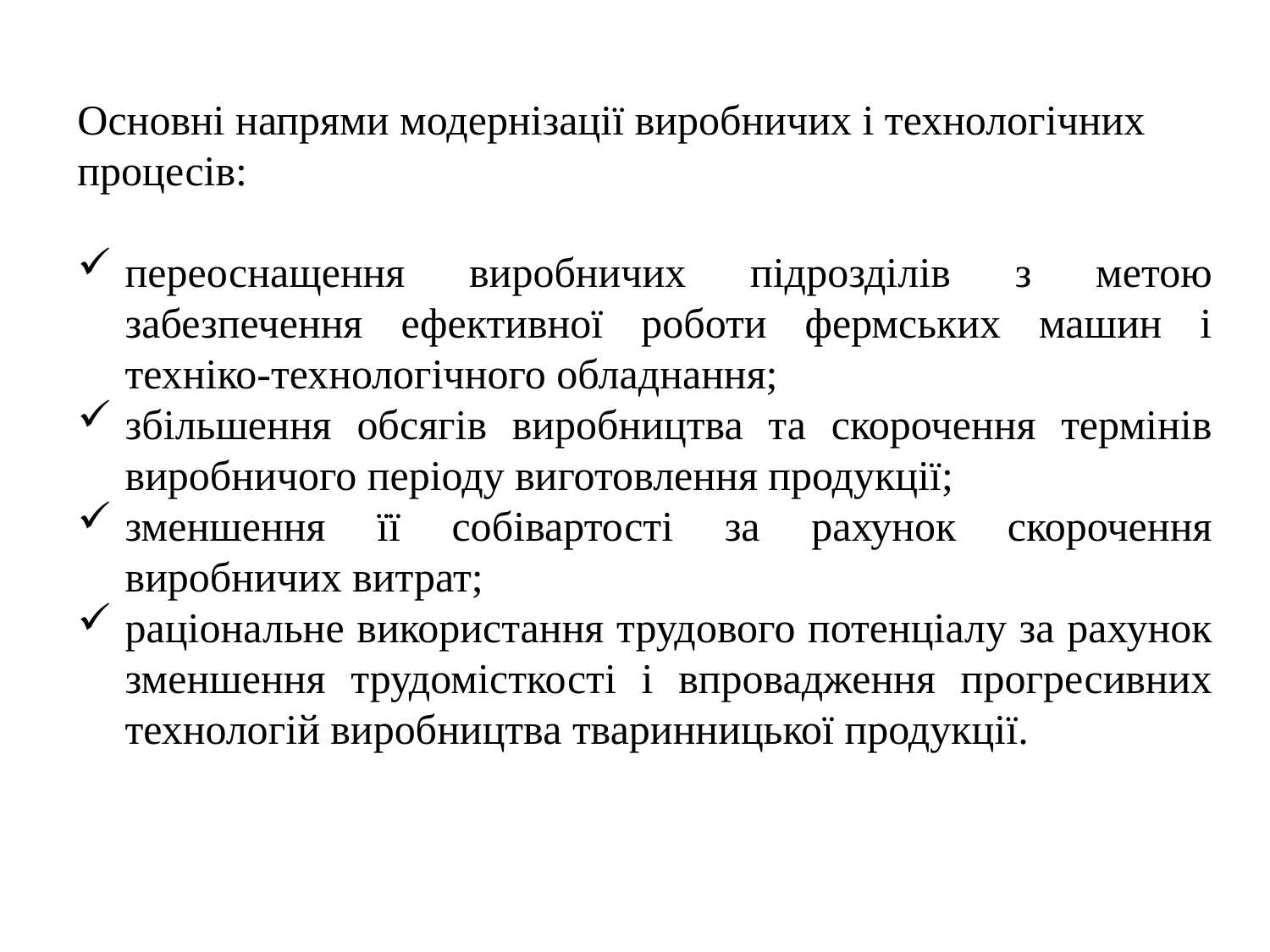

Основні напрями модернізації виробничих і технологічних процесів:

переоснащення виробничих підрозділів з метою забезпечення ефективної роботи фермських машин і техніко-технологічного обладнання;
збільшення обсягів виробництва та скорочення термінів виробничого періоду виготовлення продукції;
зменшення її собівартості за рахунок скорочення виробничих витрат;
раціональне використання трудового потенціалу за рахунок зменшення трудомісткості і впровадження прогресивних технологій виробництва тваринницької продукції.